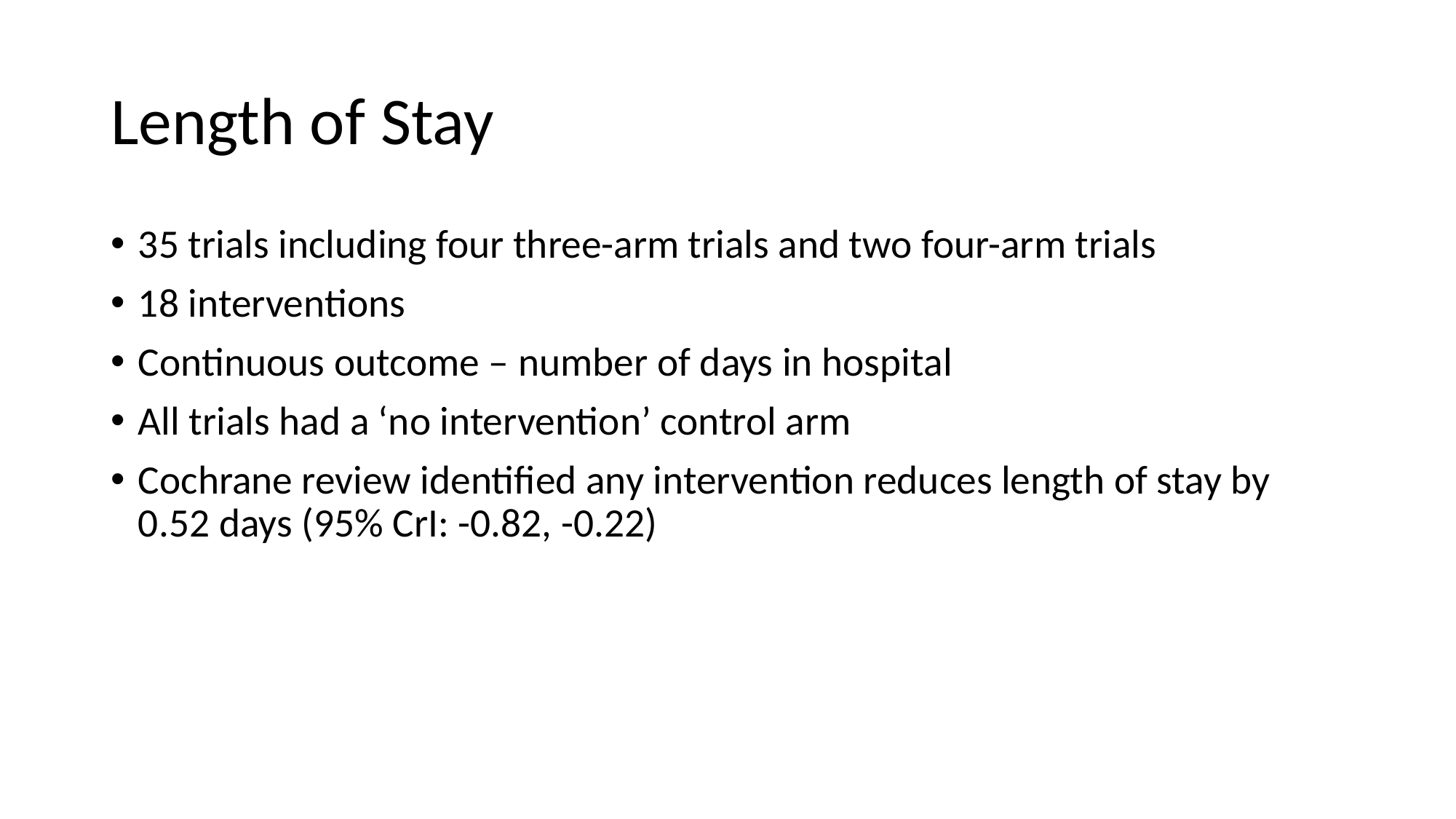

# Length of Stay
35 trials including four three-arm trials and two four-arm trials
18 interventions
Continuous outcome – number of days in hospital
All trials had a ‘no intervention’ control arm
Cochrane review identified any intervention reduces length of stay by 0.52 days (95% CrI: -0.82, -0.22)